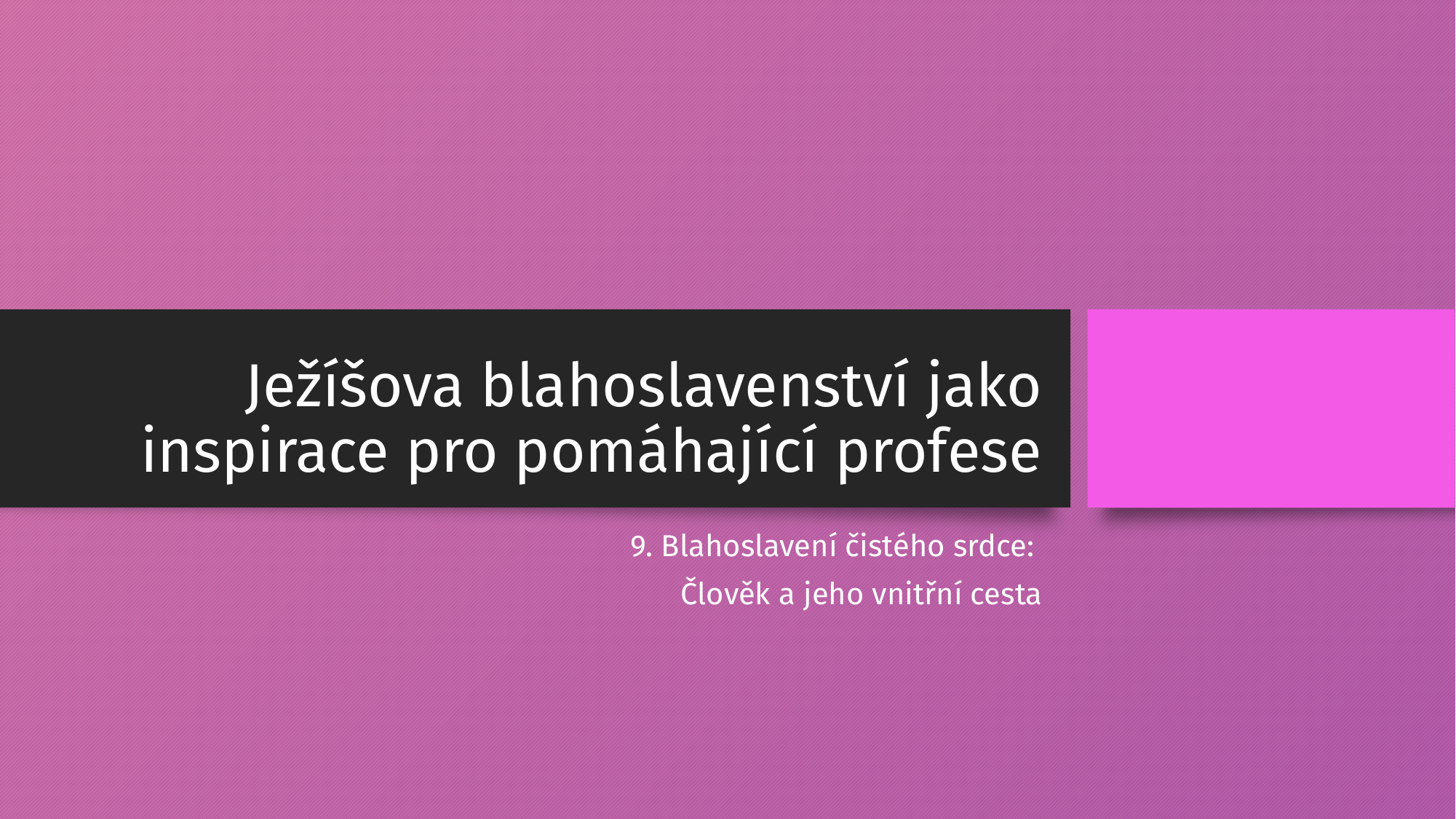

# Ježíšova blahoslavenství jako inspirace pro pomáhající profese
9. Blahoslavení čistého srdce:
Člověk a jeho vnitřní cesta